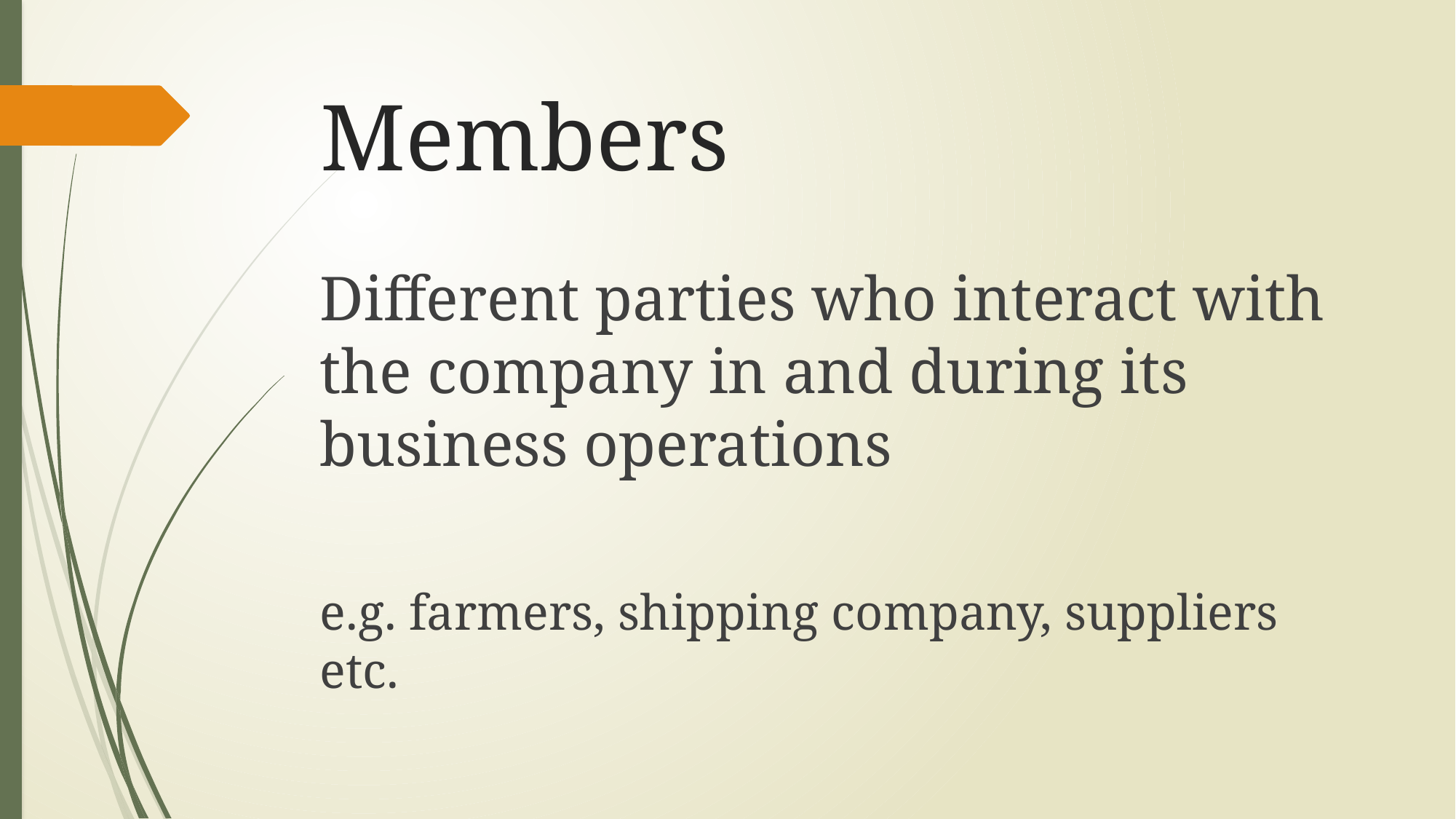

# Members
Different parties who interact with the company in and during its business operations

e.g. farmers, shipping company, suppliers etc.